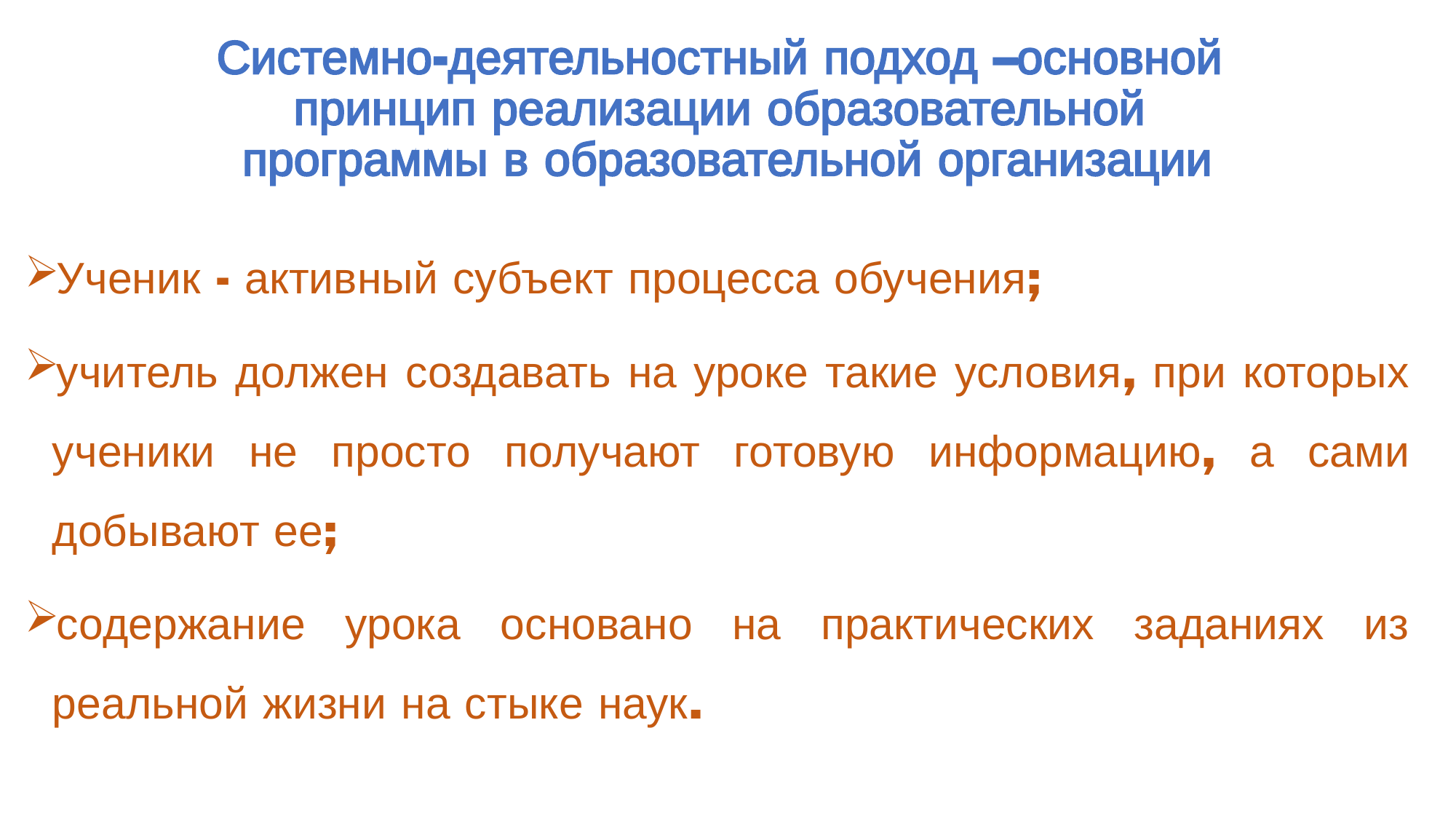

# Системно-деятельностный подход –основной принцип реализации образовательной программы в образовательной организации
Ученик - активный субъект процесса обучения;
учитель должен создавать на уроке такие условия, при которых ученики не просто получают готовую информацию, а сами добывают ее;
содержание урока основано на практических заданиях из реальной жизни на стыке наук.